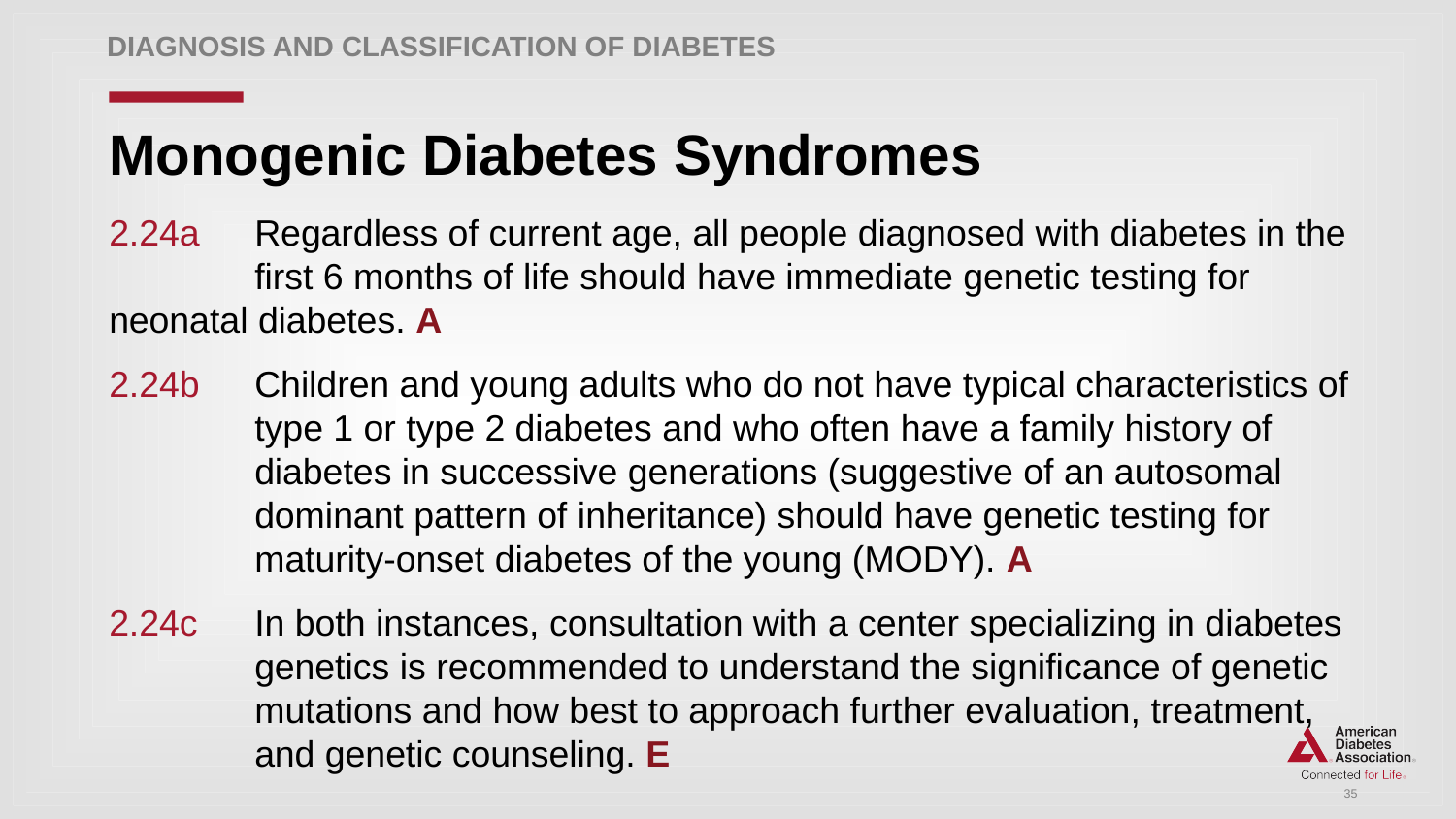

DIAGNOSIS AND CLASSIFICATION of Diabetes
# Monogenic Diabetes Syndromes
2.24a 	Regardless of current age, all people diagnosed with diabetes in the 	first 6 months of life should have immediate genetic testing for 	neonatal diabetes. A
2.24b 	Children and young adults who do not have typical characteristics of 	type 1 or type 2 diabetes and who often have a family history of 	diabetes in successive generations (suggestive of an autosomal 	dominant pattern of inheritance) should have genetic testing for 	maturity-onset diabetes of the young (MODY). A
2.24c 	In both instances, consultation with a center specializing in diabetes 	genetics is recommended to understand the significance of genetic 	mutations and how best to approach further evaluation, treatment, 	and genetic counseling. E